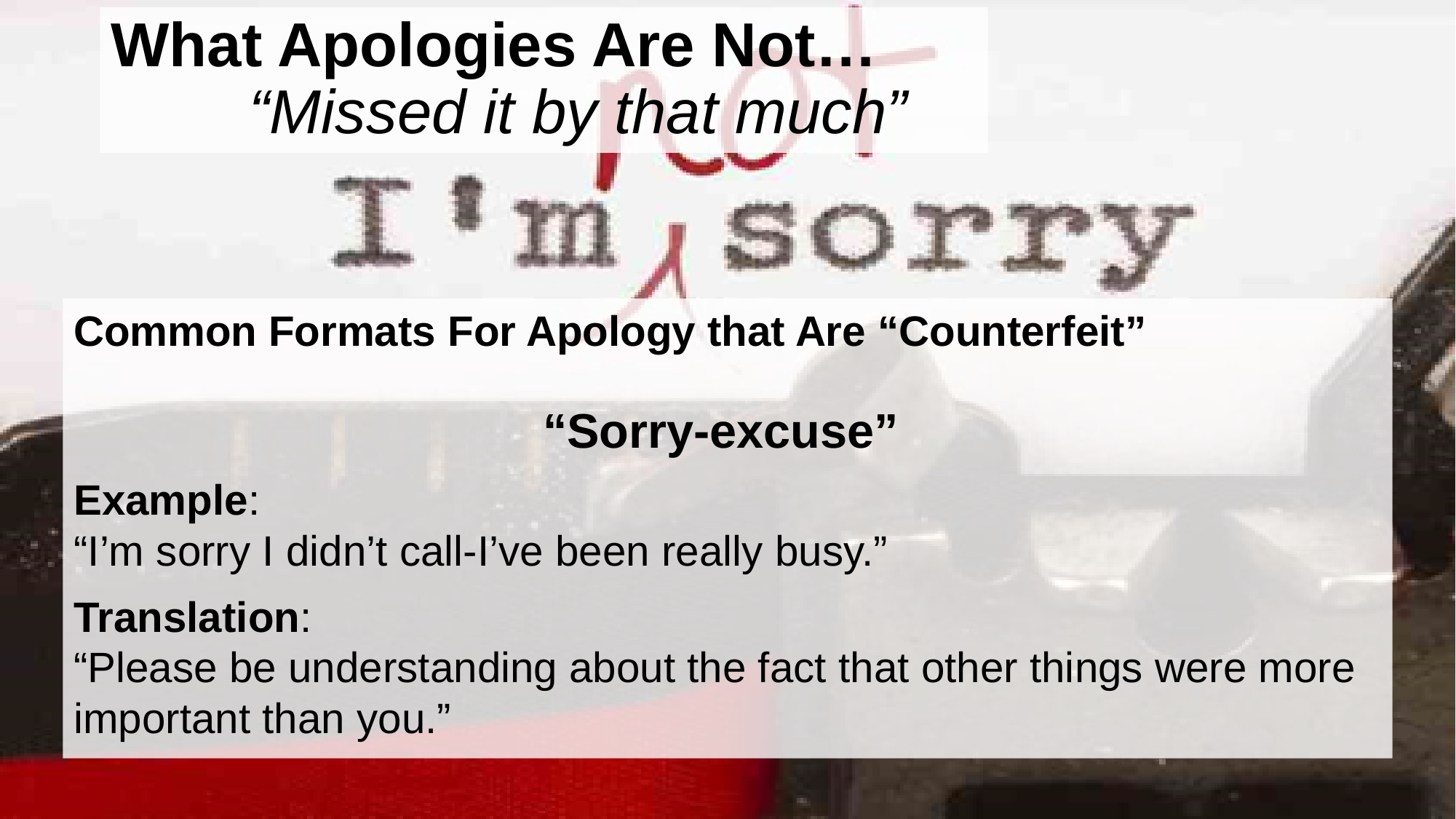

# What Apologies Are Not… “Missed it by that much”
Common Formats For Apology that Are “Counterfeit”
“Sorry-excuse”
Example:
“I’m sorry I didn’t call-I’ve been really busy.”
Translation:
“Please be understanding about the fact that other things were more important than you.”